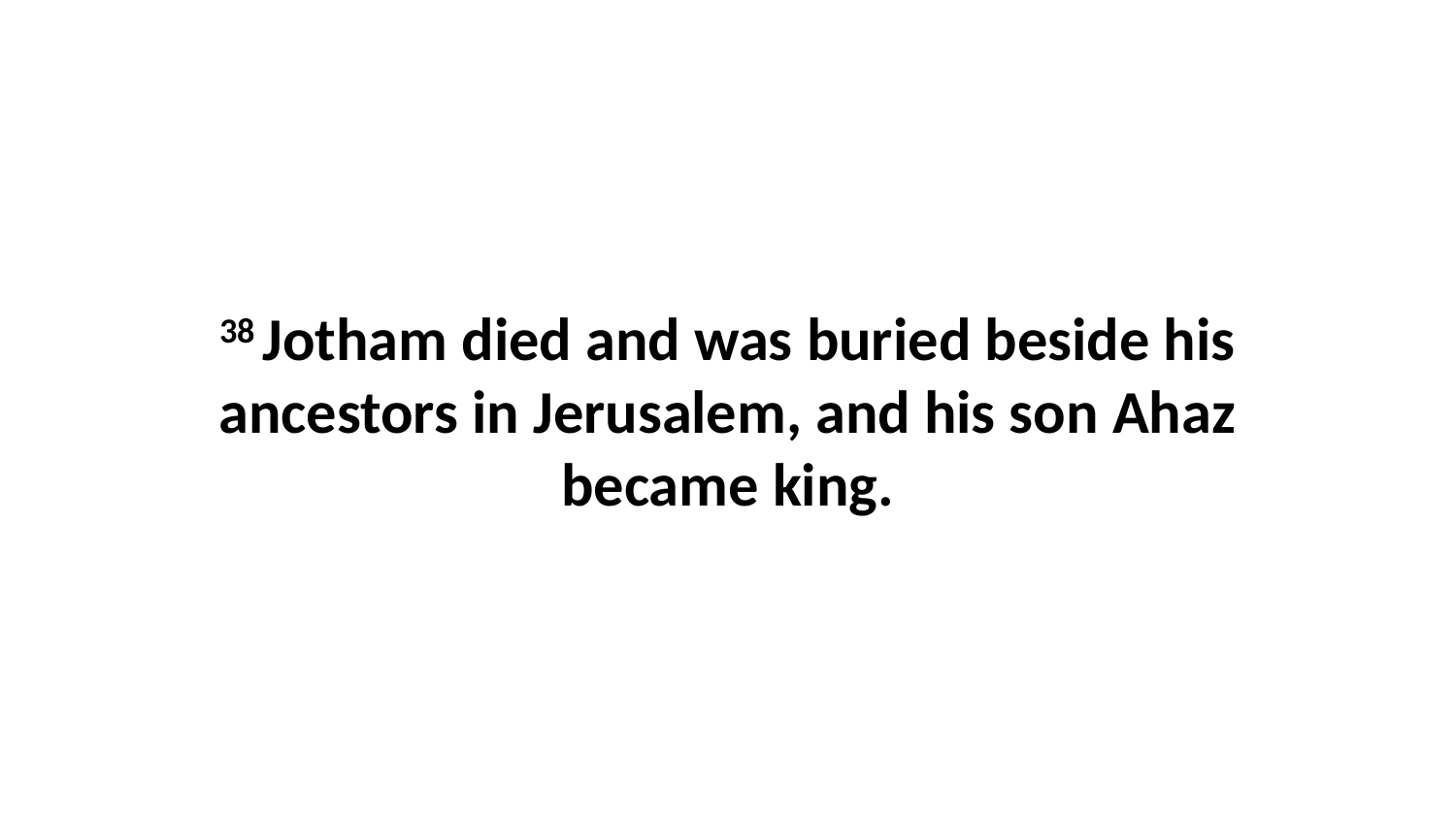

38 Jotham died and was buried beside his ancestors in Jerusalem, and his son Ahaz became king.